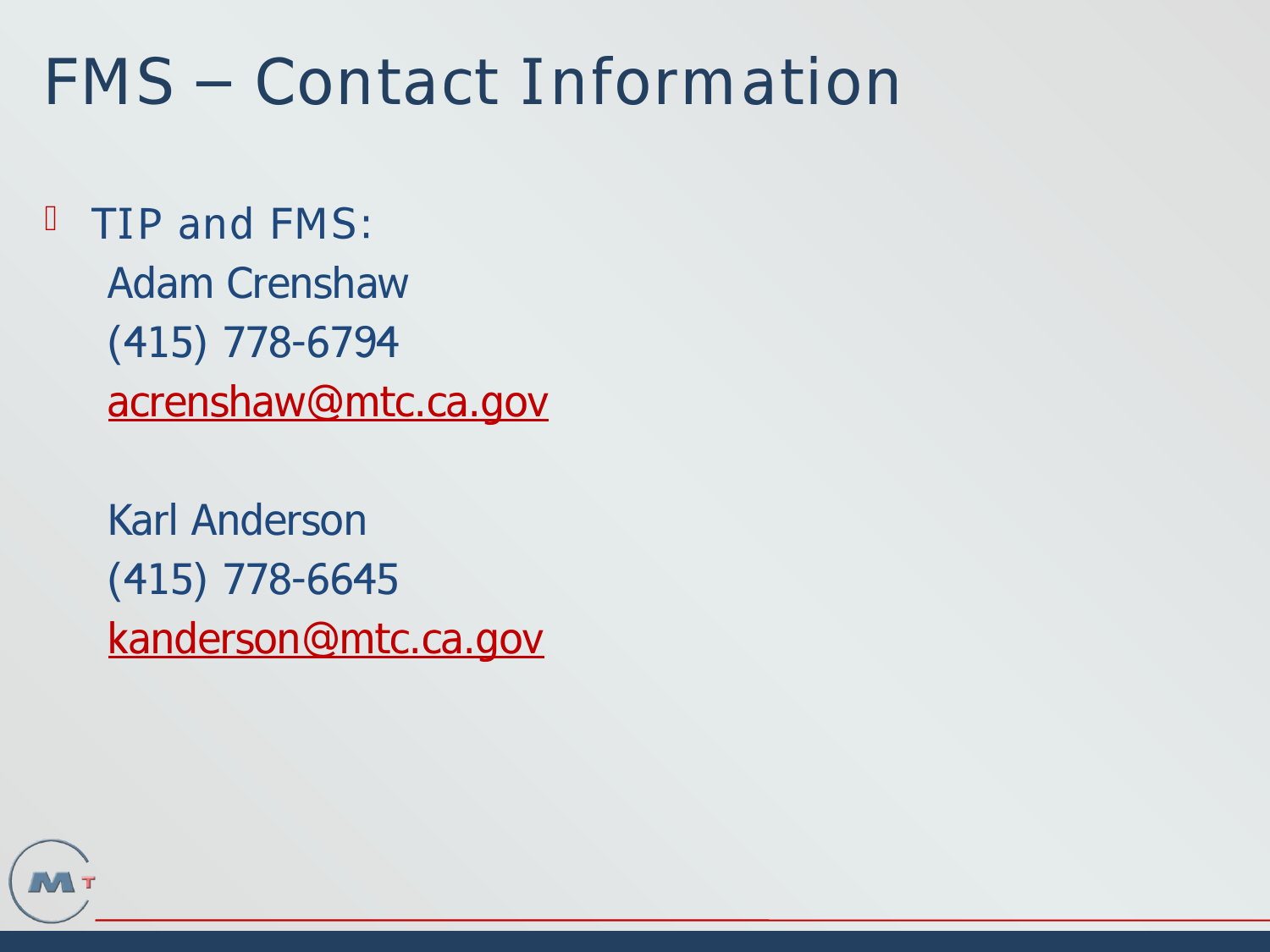

# FMS – Contact Information
TIP and FMS:
Adam Crenshaw
(415) 778-6794
acrenshaw@mtc.ca.gov

Karl Anderson
(415) 778-6645
kanderson@mtc.ca.gov